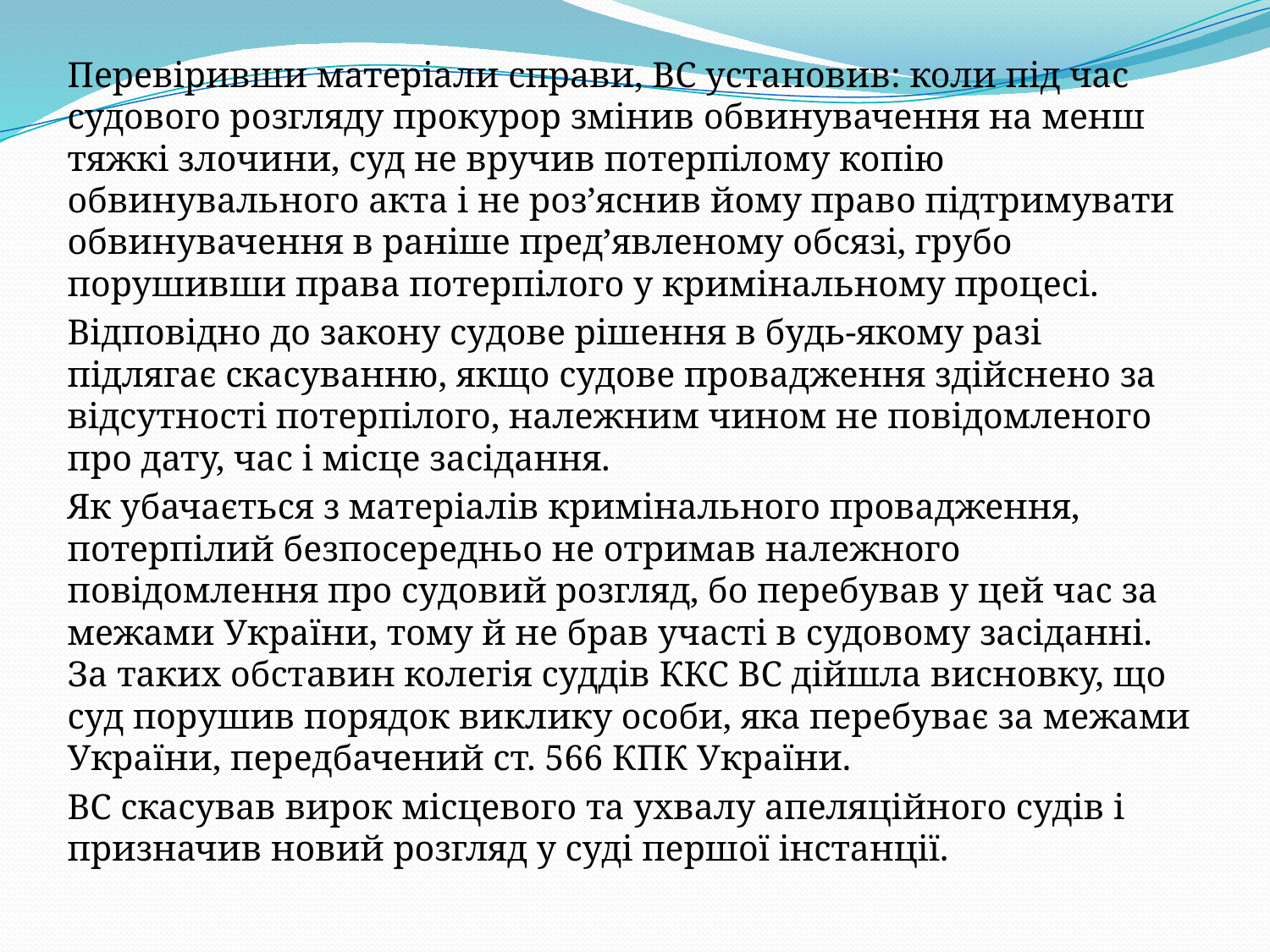

Перевіривши матеріали справи, ВС установив: коли під час судового розгляду прокурор змінив обвинувачення на менш тяжкі злочини, суд не вручив потерпілому копію обвинувального акта і не роз’яснив йому право підтримувати обвинувачення в раніше пред’явленому обсязі, грубо порушивши права потерпілого у кримінальному процесі.
Відповідно до закону судове рішення в будь-якому разі підлягає скасуванню, якщо судове провадження здійснено за відсутності потерпілого, належним чином не повідомленого про дату, час і місце засідання.
Як убачається з матеріалів кримінального провадження, потерпілий безпосередньо не отримав належного повідомлення про судовий розгляд, бо перебував у цей час за межами України, тому й не брав участі в судовому засіданні. За таких обставин колегія суддів ККС ВС дійшла висновку, що суд порушив порядок виклику особи, яка перебуває за межами України, передбачений ст. 566 КПК України.
ВС скасував вирок місцевого та ухвалу апеляційного судів і призначив новий розгляд у суді першої інстанції.